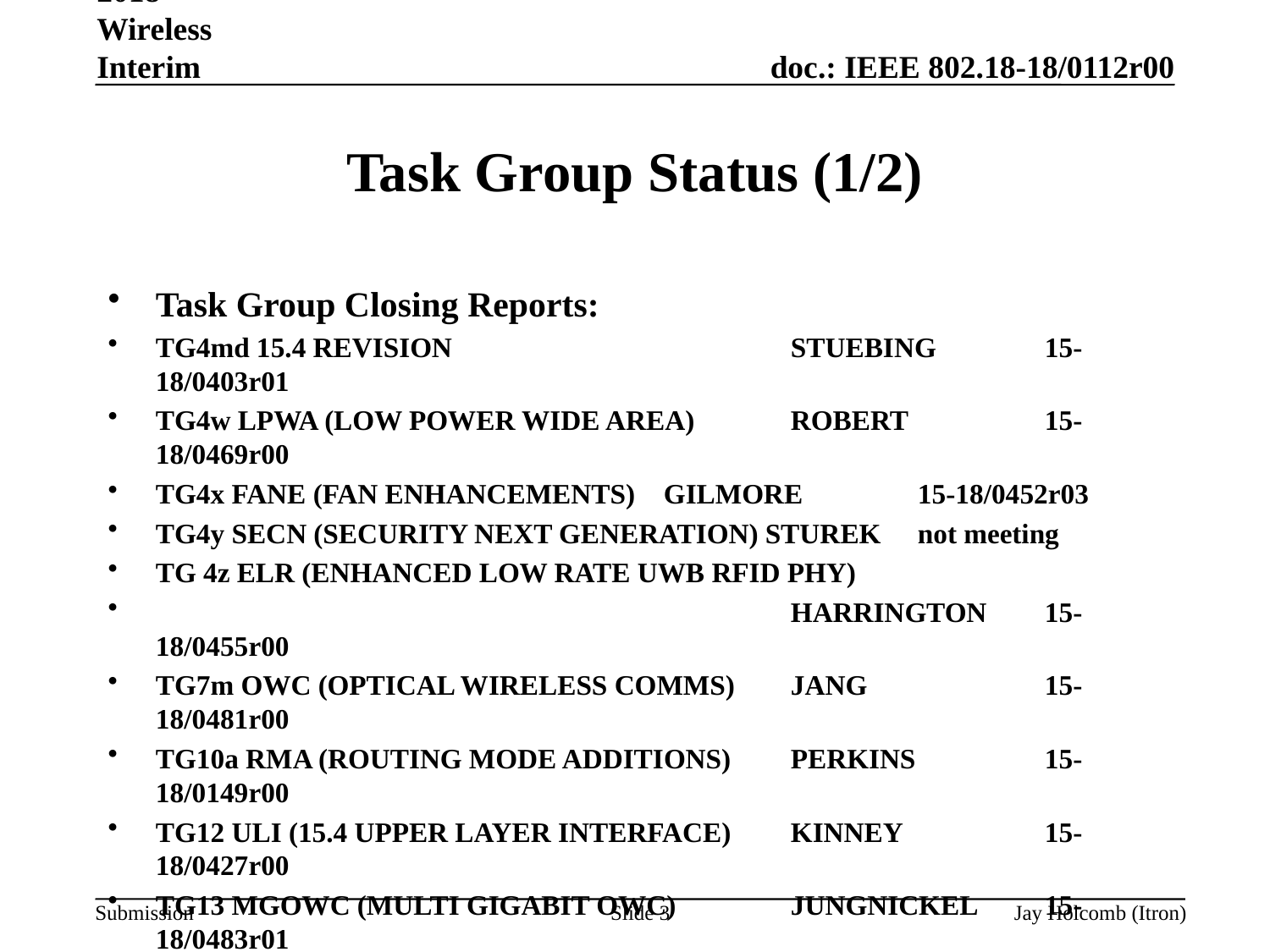

Sept 2018 Wireless Interim
# Task Group Status (1/2)
Task Group Closing Reports:
TG4md 15.4 REVISION			STUEBING	15-18/0403r01
TG4w LPWA (LOW POWER WIDE AREA)	ROBERT		15-18/0469r00
TG4x FANE (FAN ENHANCEMENTS)	GILMORE	15-18/0452r03
TG4y SECN (SECURITY NEXT GENERATION) STUREK	not meeting
TG 4z ELR (ENHANCED LOW RATE UWB RFID PHY)
 					HARRINGTON	15-18/0455r00
TG7m OWC (OPTICAL WIRELESS COMMS)	JANG		15-18/0481r00
TG10a RMA (ROUTING MODE ADDITIONS)	PERKINS		15-18/0149r00
TG12 ULI (15.4 UPPER LAYER INTERFACE)	KINNEY		15-18/0427r00
TG13 MGOWC (MULTI GIGABIT OWC)	JUNGNICKEL	15-18/0483r01

Slide 3
Jay Holcomb (Itron)